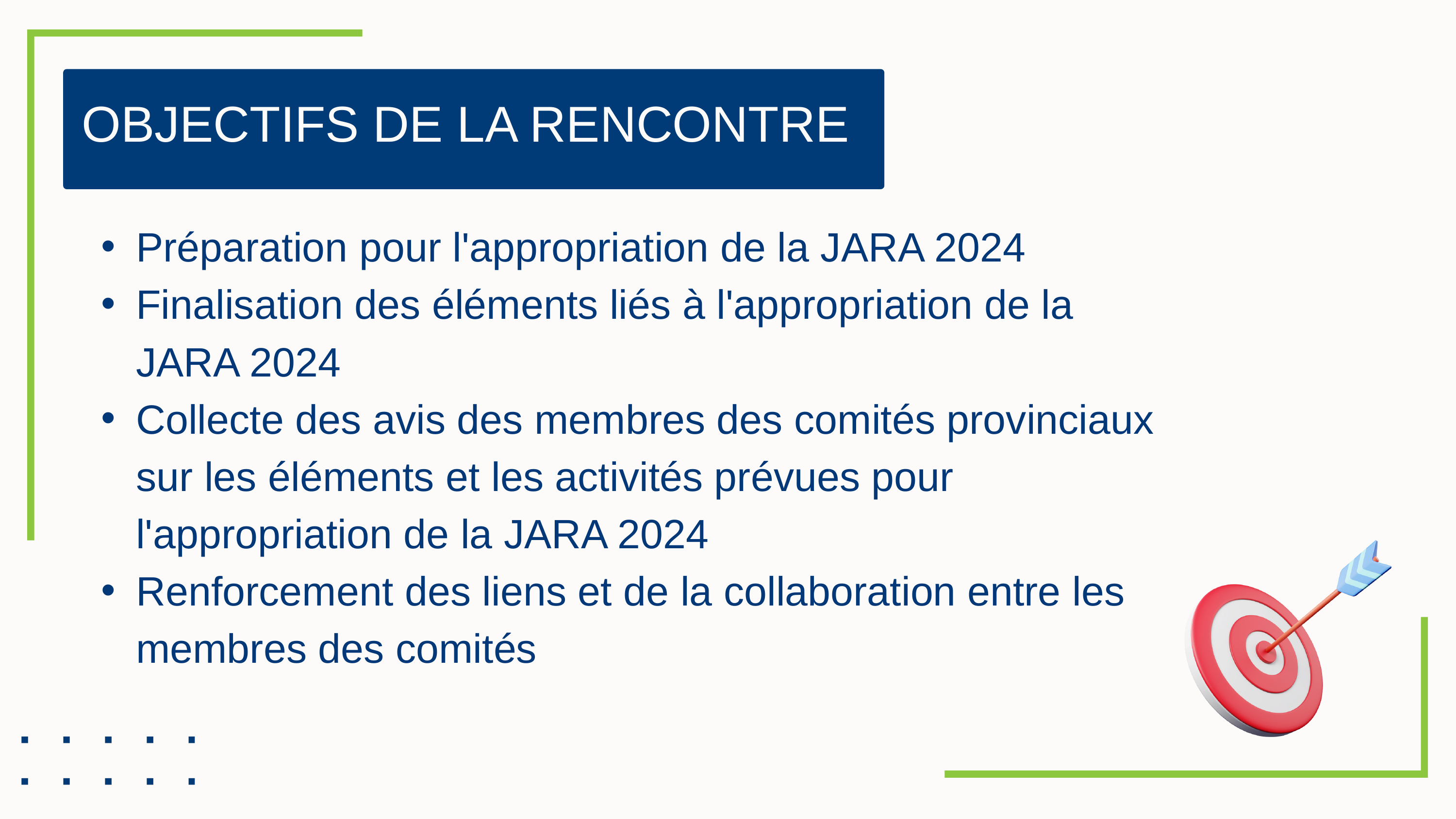

OBJECTIFS DE LA RENCONTRE
Préparation pour l'appropriation de la JARA 2024
Finalisation des éléments liés à l'appropriation de la JARA 2024
Collecte des avis des membres des comités provinciaux sur les éléments et les activités prévues pour l'appropriation de la JARA 2024
Renforcement des liens et de la collaboration entre les membres des comités